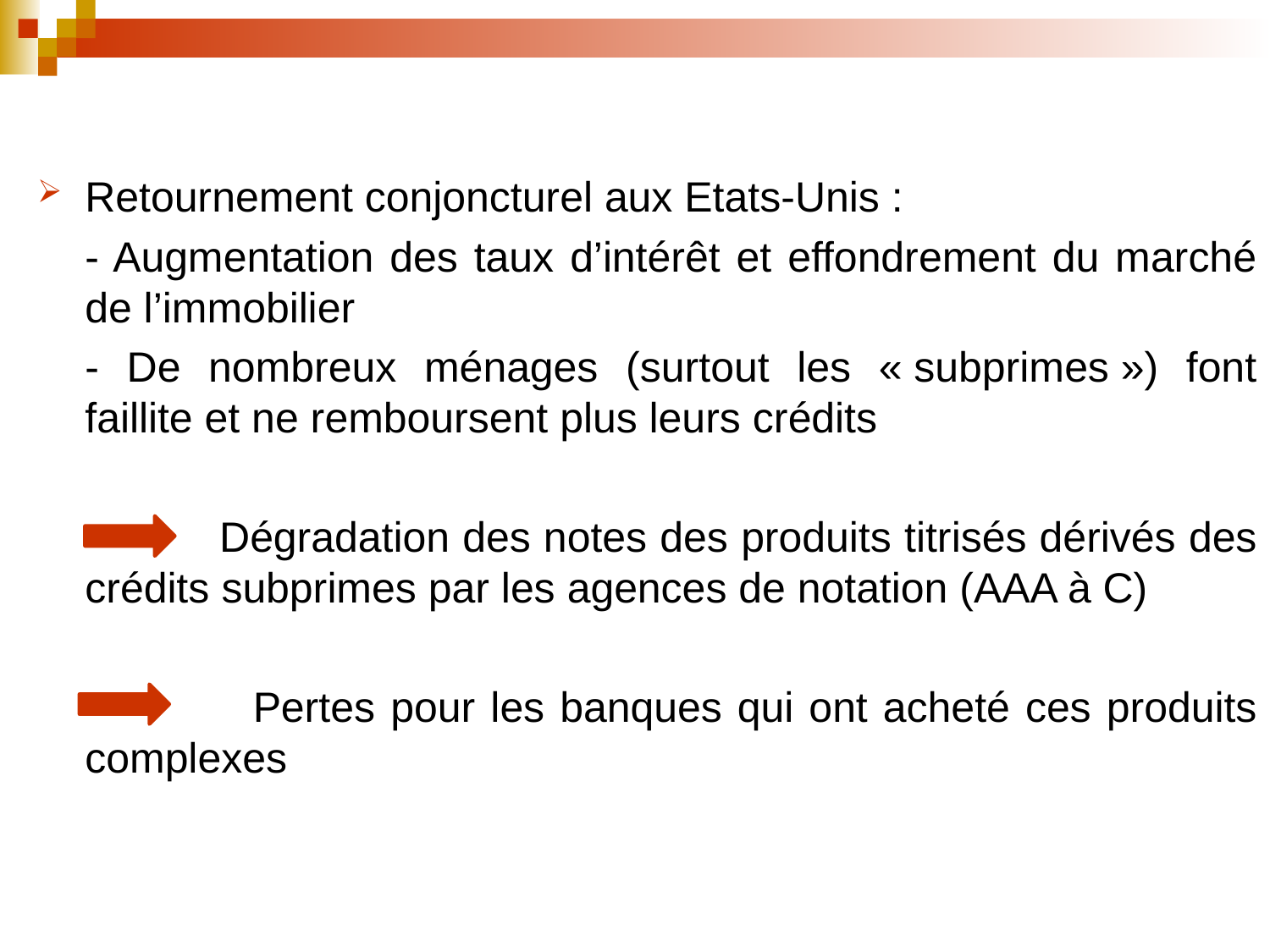

Retournement conjoncturel aux Etats-Unis :
	- Augmentation des taux d’intérêt et effondrement du marché de l’immobilier
	- De nombreux ménages (surtout les « subprimes ») font faillite et ne remboursent plus leurs crédits

              Dégradation des notes des produits titrisés dérivés des crédits subprimes par les agences de notation (AAA à C)

              Pertes pour les banques qui ont acheté ces produits complexes